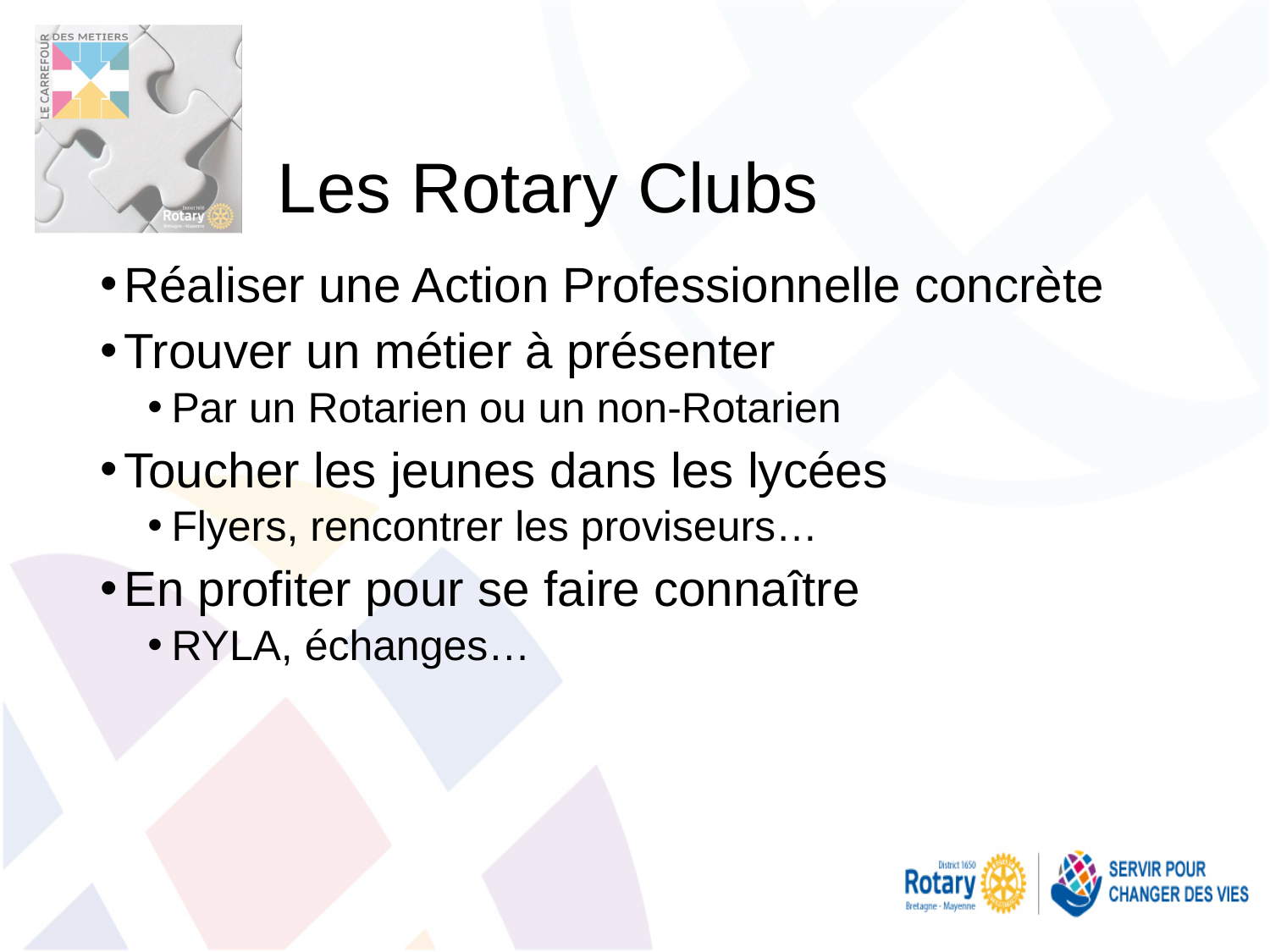

# Les Rotary Clubs
Réaliser une Action Professionnelle concrète
Trouver un métier à présenter
Par un Rotarien ou un non-Rotarien
Toucher les jeunes dans les lycées
Flyers, rencontrer les proviseurs…
En profiter pour se faire connaître
RYLA, échanges…